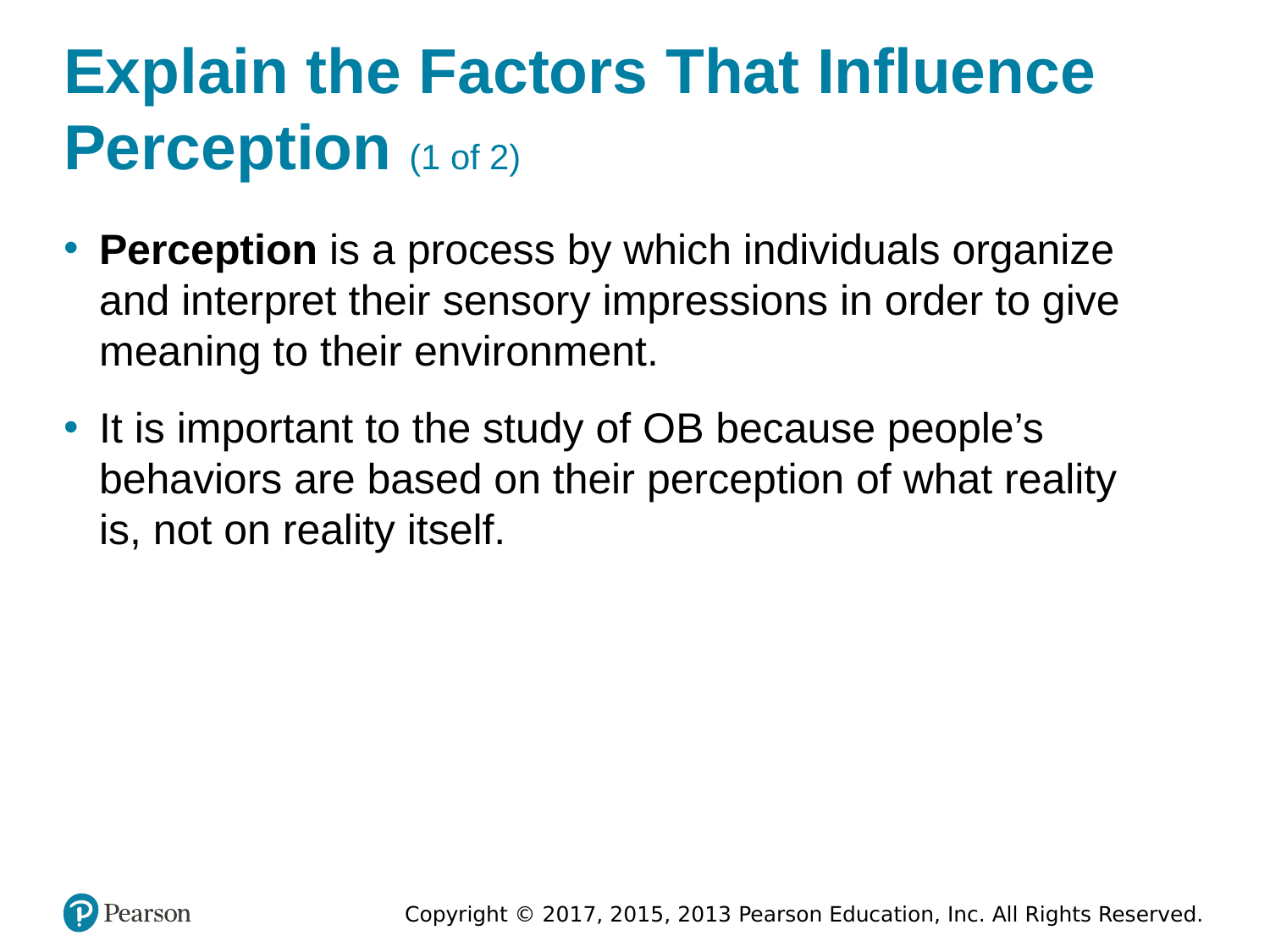

# Explain the Factors That Influence Perception (1 of 2)
Perception is a process by which individuals organize and interpret their sensory impressions in order to give meaning to their environment.
It is important to the study of OB because people’s behaviors are based on their perception of what reality is, not on reality itself.